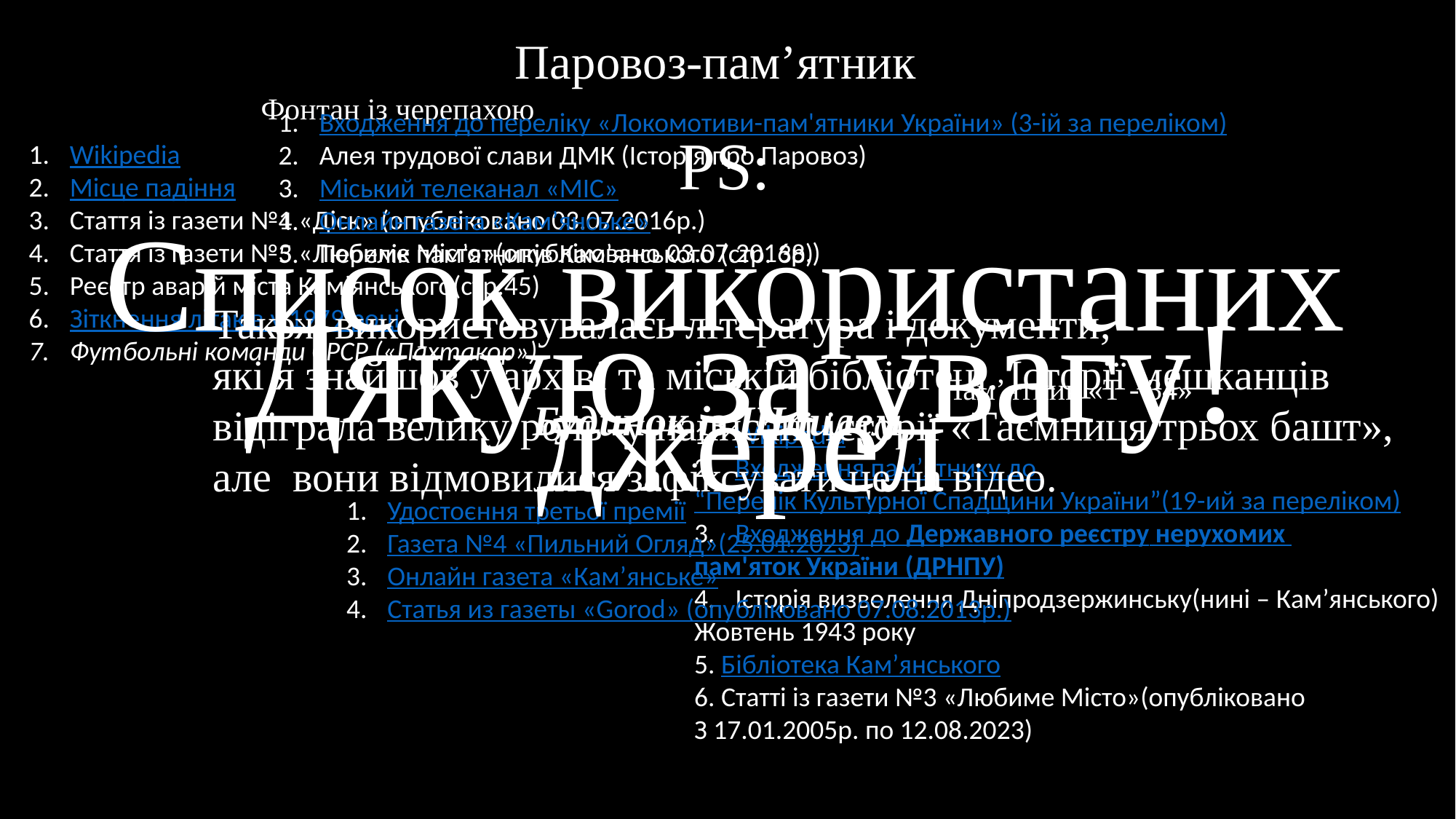

Паровоз-пам’ятник
Фонтан із черепахою
Входження до переліку «Локомотиви-пам'ятники України» (3-ій за переліком)
Алея трудової слави ДМК (Історія про Паровоз)
Міський телеканал «МІС»
Онлайн газета «Кам’янське»
Перелік пам’ятників Кам’янського (стр. 38)
PS:
Wikipedia
Місце падіння
Стаття із газети №1 «Діск» (опубліковано 03.07.2016р.)
Стаття із газети №3 «Любиме Місто»(опубліковано 03.07.2016р.)
Реєстр аварій міста Кам’янського(стр.45)
Зіткнення літаків у 1979 році
Футбольні команди СРСР («Пахтакор»)

Список використаних
джерел
Дякую за увагу!
Також використовувалась література і документи,
які я знайшов у архіві та міській бібліотеці. Історії мешканців
відіграла велику роль  у написані історії «Таємниця трьох башт»,
але  вони відмовилися зафіксувати це на відео.
Пам’ятник «Т - 34»
Будинок із Шпилем
Wikipedia
Входження пам’ятнику до
“Перелік Культурної Спадщини України”(19-ий за переліком)
Входження до Державного реєстру нерухомих
пам'яток України (ДРНПУ)
Історія визволення Дніпродзержинську(нині – Кам’янського)
Жовтень 1943 року
5. Бібліотека Кам’янського
6. Статті із газети №3 «Любиме Місто»(опубліковано
З 17.01.2005р. по 12.08.2023)

Удостоєння третьої премії
Газета №4 «Пильний Огляд»(25.01.2023)
Онлайн газета «Кам’янське»
Статья из газеты «Gorod» (опубліковано 07.08.2013р.)